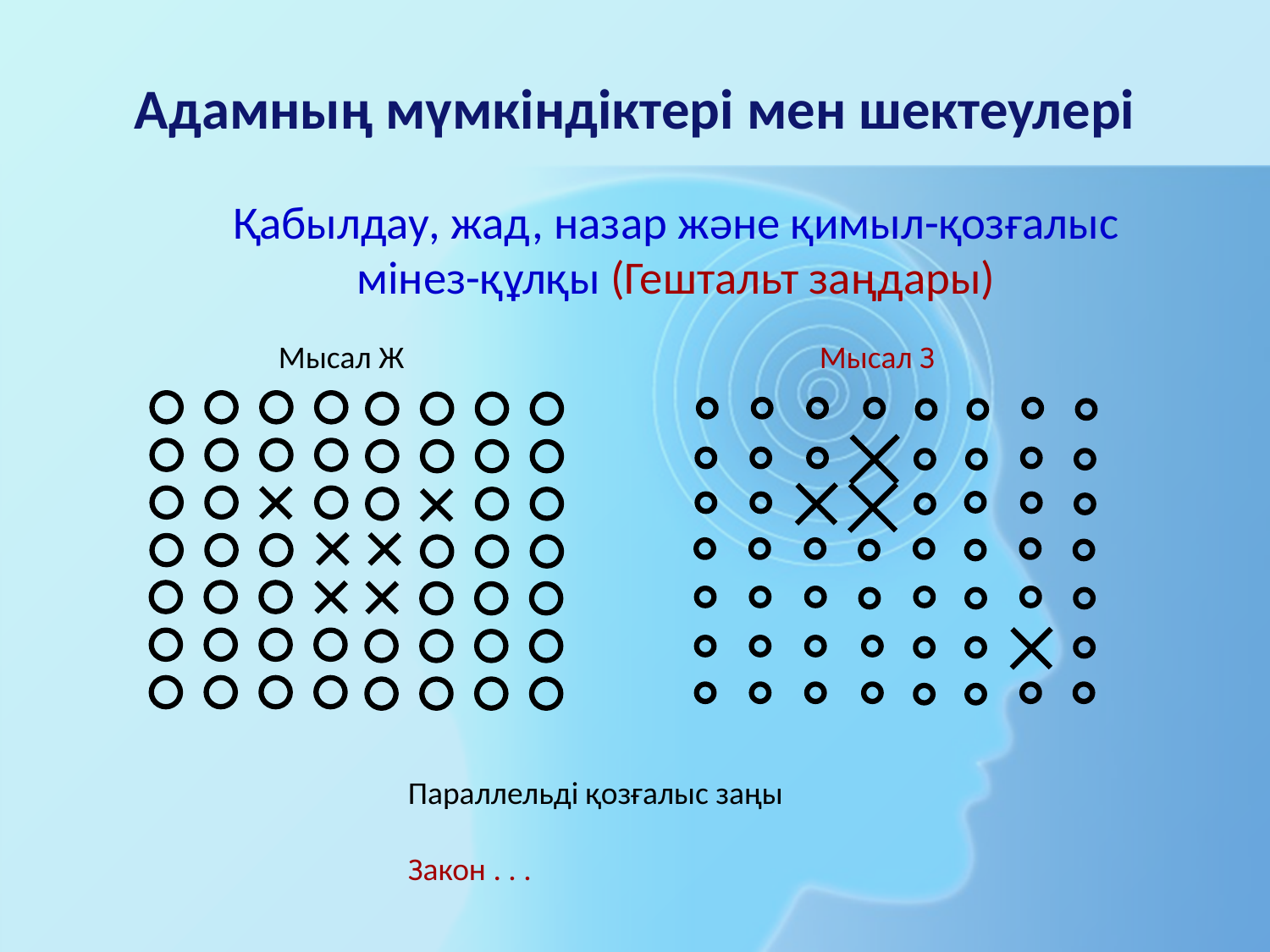

# Адамның мүмкіндіктері мен шектеулері
Қабылдау, жад, назар және қимыл-қозғалыс мінез-құлқы (Гештальт заңдары)

Мысал З

Мысал Ж

Параллельді қозғалыс заңы

Закон . . .